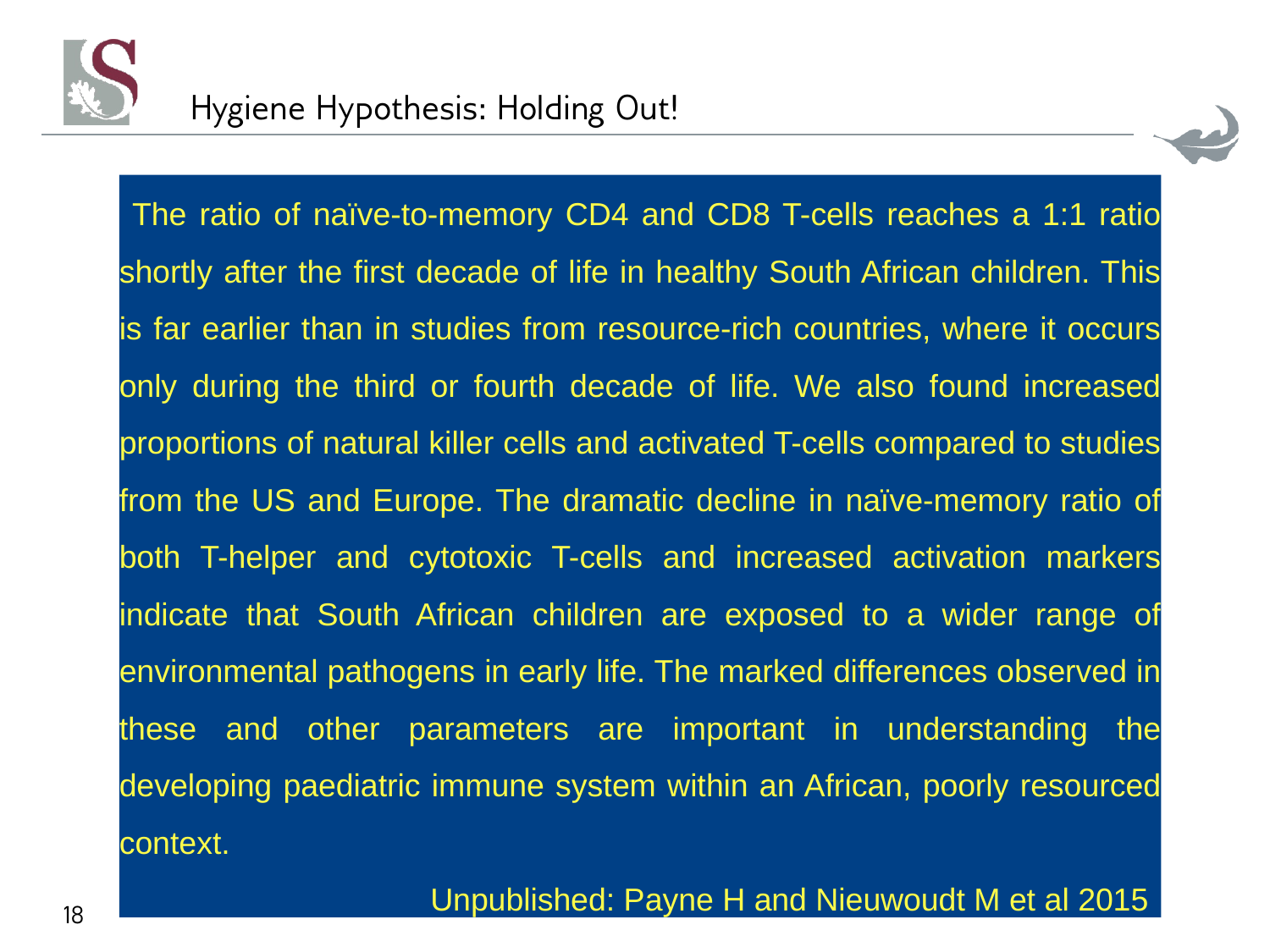

# Hygiene Hypothesis: Holding Out!
 The ratio of naïve-to-memory CD4 and CD8 T-cells reaches a 1:1 ratio shortly after the first decade of life in healthy South African children. This is far earlier than in studies from resource-rich countries, where it occurs only during the third or fourth decade of life. We also found increased proportions of natural killer cells and activated T-cells compared to studies from the US and Europe. The dramatic decline in naïve-memory ratio of both T-helper and cytotoxic T-cells and increased activation markers indicate that South African children are exposed to a wider range of environmental pathogens in early life. The marked differences observed in these and other parameters are important in understanding the developing paediatric immune system within an African, poorly resourced context.
                                   Unpublished: Payne H and Nieuwoudt M et al 2015
18